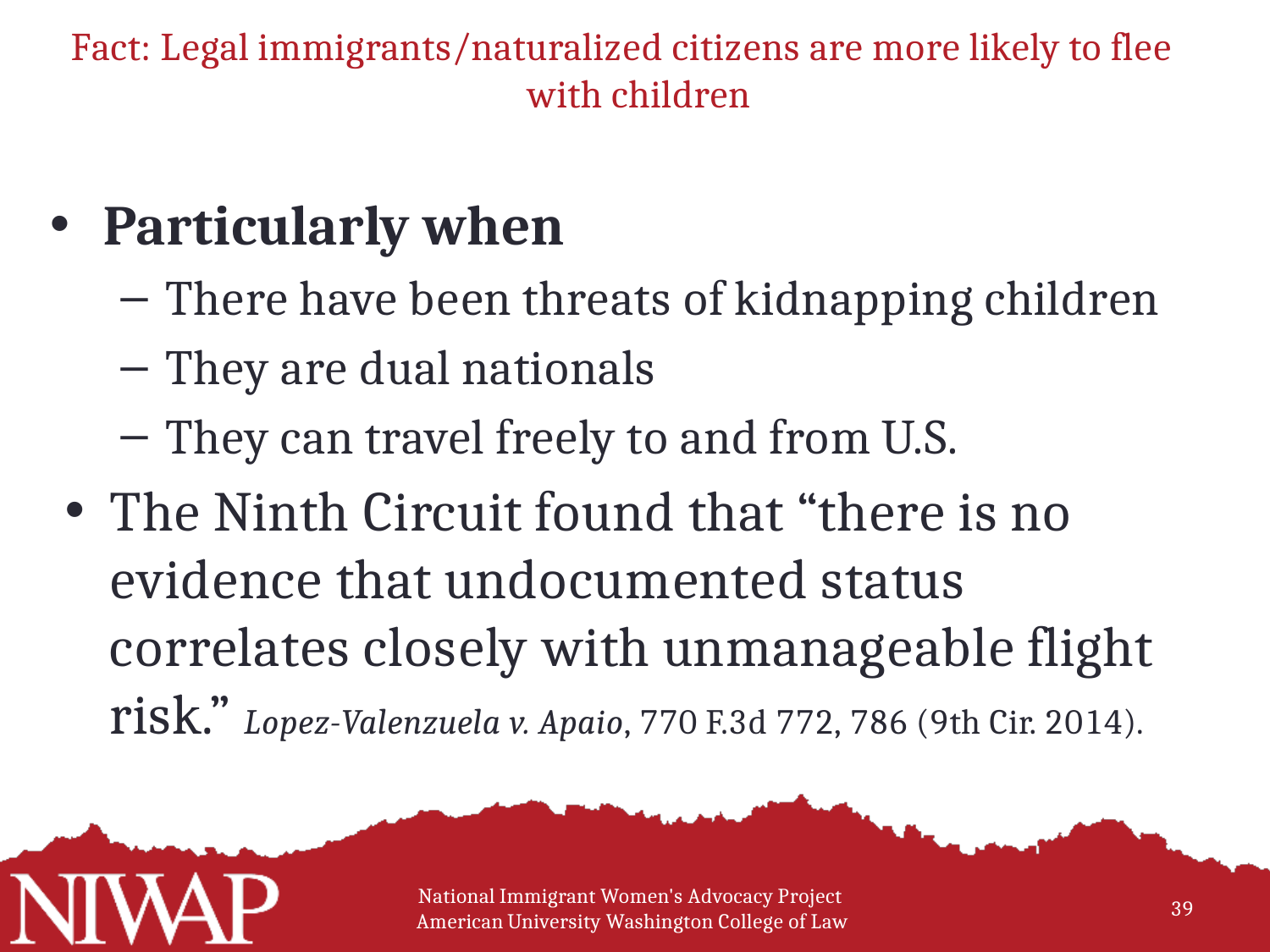

Fact: Legal immigrants/naturalized citizens are more likely to flee with children
Particularly when
There have been threats of kidnapping children
They are dual nationals
They can travel freely to and from U.S.
The Ninth Circuit found that “there is no evidence that undocumented status correlates closely with unmanageable flight risk.” Lopez-Valenzuela v. Apaio, 770 F.3d 772, 786 (9th Cir. 2014).

National Immigrant Women's Advocacy Project   American University Washington College of Law
39